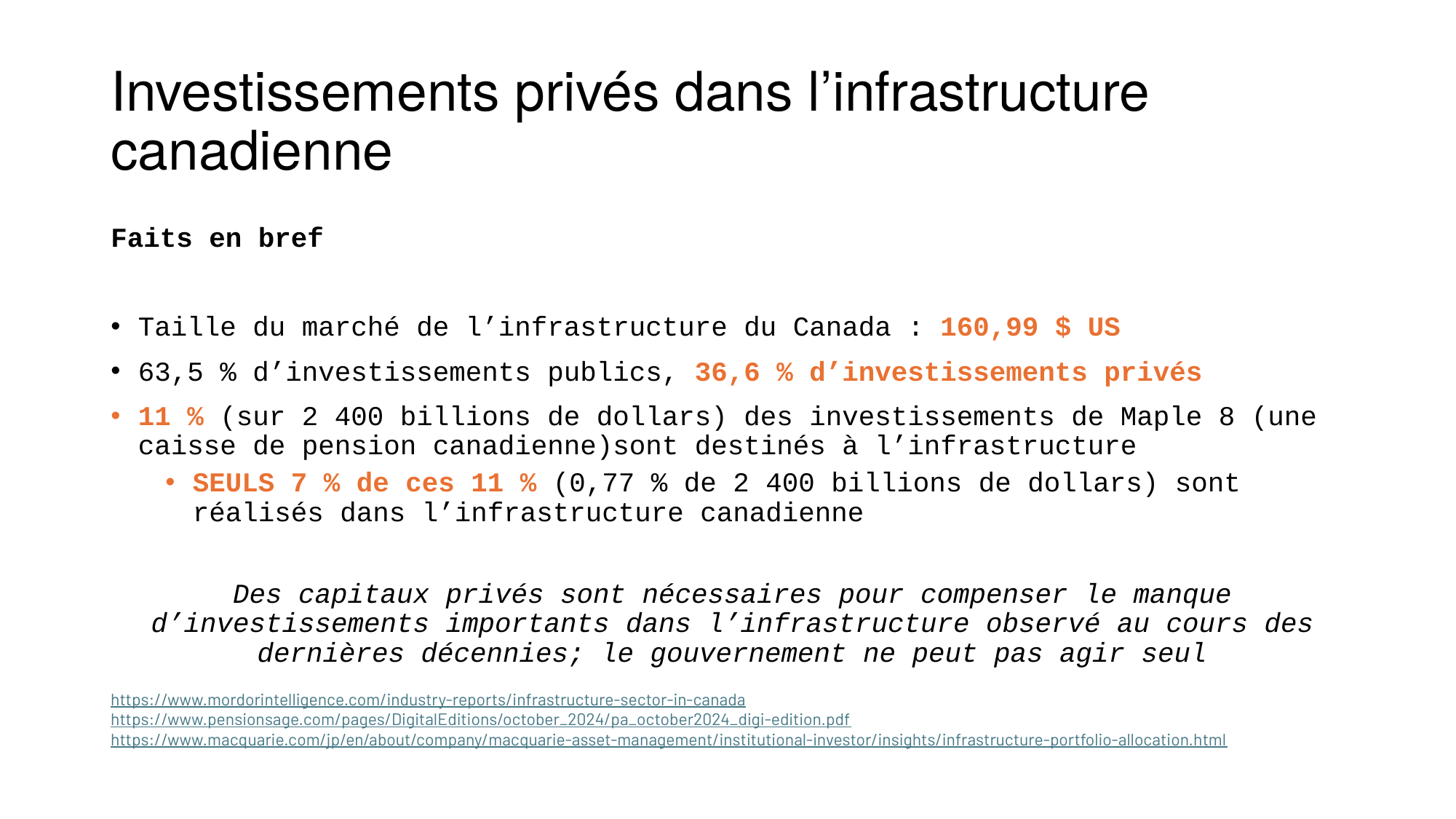

# Investissements privés dans l’infrastructure canadienne
Faits en bref

Taille du marché de l’infrastructure du Canada : 160,99 $ US
63,5 % d’investissements publics, 36,6 % d’investissements privés
11 % (sur 2 400 billions de dollars) des investissements de Maple 8 (une caisse de pension canadienne)sont destinés à l’infrastructure
SEULS 7 % de ces 11 % (0,77 % de 2 400 billions de dollars) sont réalisés dans l’infrastructure canadienne

Des capitaux privés sont nécessaires pour compenser le manque d’investissements importants dans l’infrastructure observé au cours des dernières décennies; le gouvernement ne peut pas agir seul

https://www.mordorintelligence.com/industry-reports/infrastructure-sector-in-canada
https://www.pensionsage.com/pages/DigitalEditions/october_2024/pa_october2024_digi-edition.pdf
https://www.macquarie.com/jp/en/about/company/macquarie-asset-management/institutional-investor/insights/infrastructure-portfolio-allocation.html